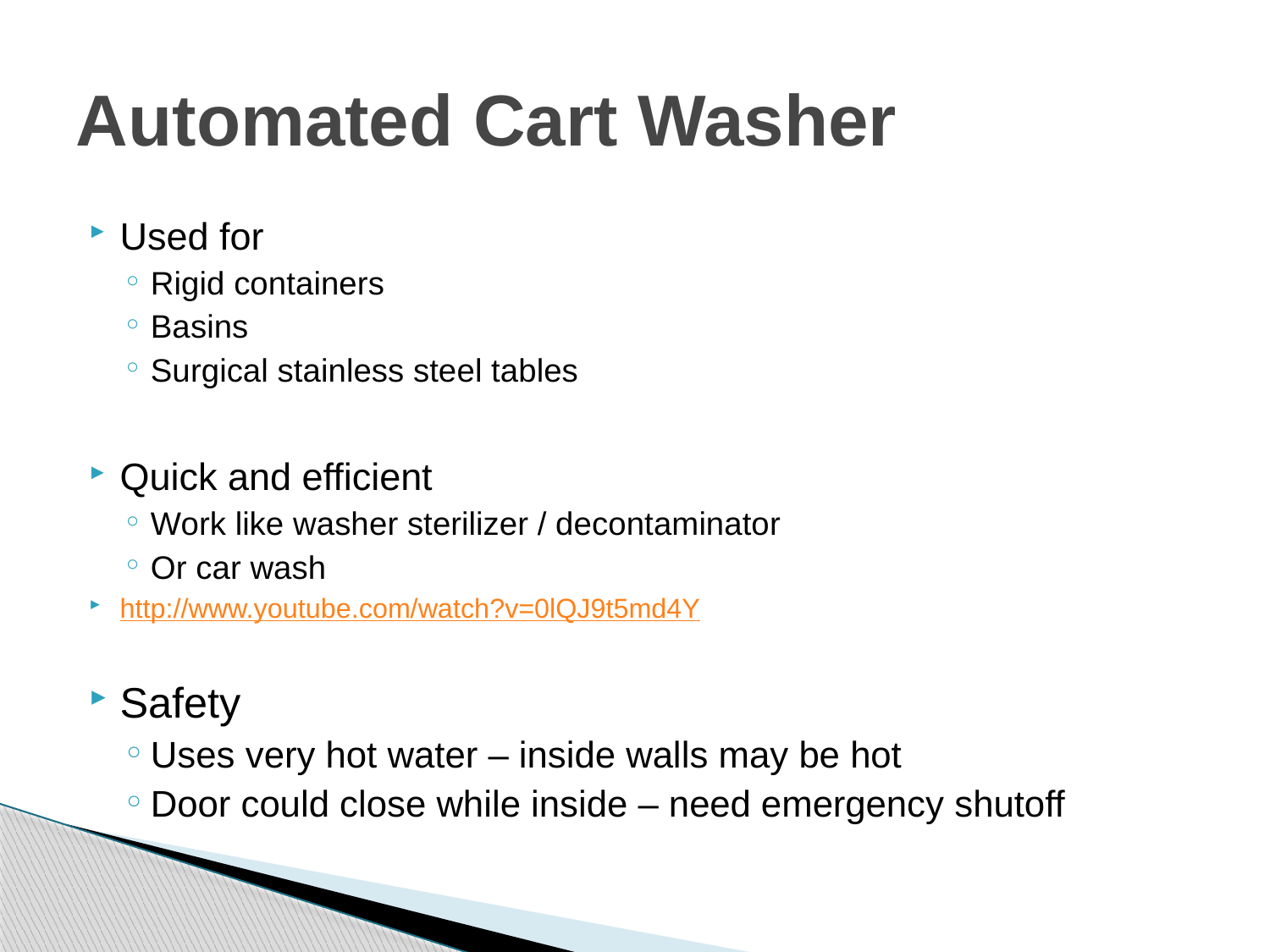

# Automated Cart Washer
Used for
Rigid containers
Basins
Surgical stainless steel tables

Quick and efficient
Work like washer sterilizer / decontaminator
Or car wash
http://www.youtube.com/watch?v=0lQJ9t5md4Y

Safety
Uses very hot water – inside walls may be hot
Door could close while inside – need emergency shutoff